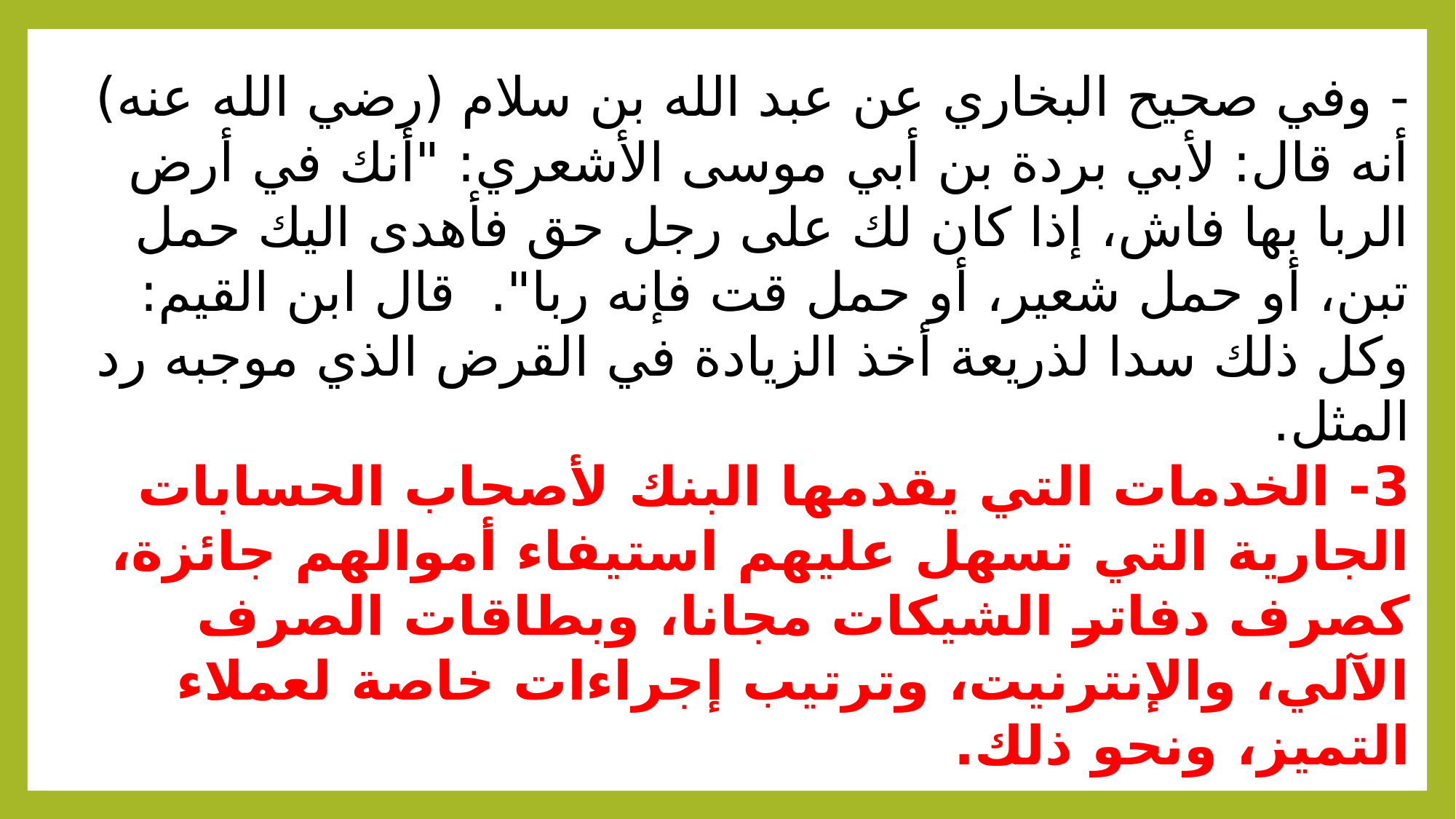

# - وفي صحيح البخاري عن عبد الله بن سلام (رضي الله عنه) أنه قال: لأبي بردة بن أبي موسى الأشعري: "أنك في أرض الربا بها فاش، إذا كان لك على رجل حق فأهدى اليك حمل تبن، أو حمل شعير، أو حمل قت فإنه ربا".  قال ابن القيم: وكل ذلك سدا لذريعة أخذ الزيادة في القرض الذي موجبه رد المثل. 3- الخدمات التي يقدمها البنك لأصحاب الحسابات الجارية التي تسهل عليهم استيفاء أموالهم جائزة، كصرف دفاتر الشيكات مجانا، وبطاقات الصرف الآلي، والإنترنيت، وترتيب إجراءات خاصة لعملاء التميز، ونحو ذلك.